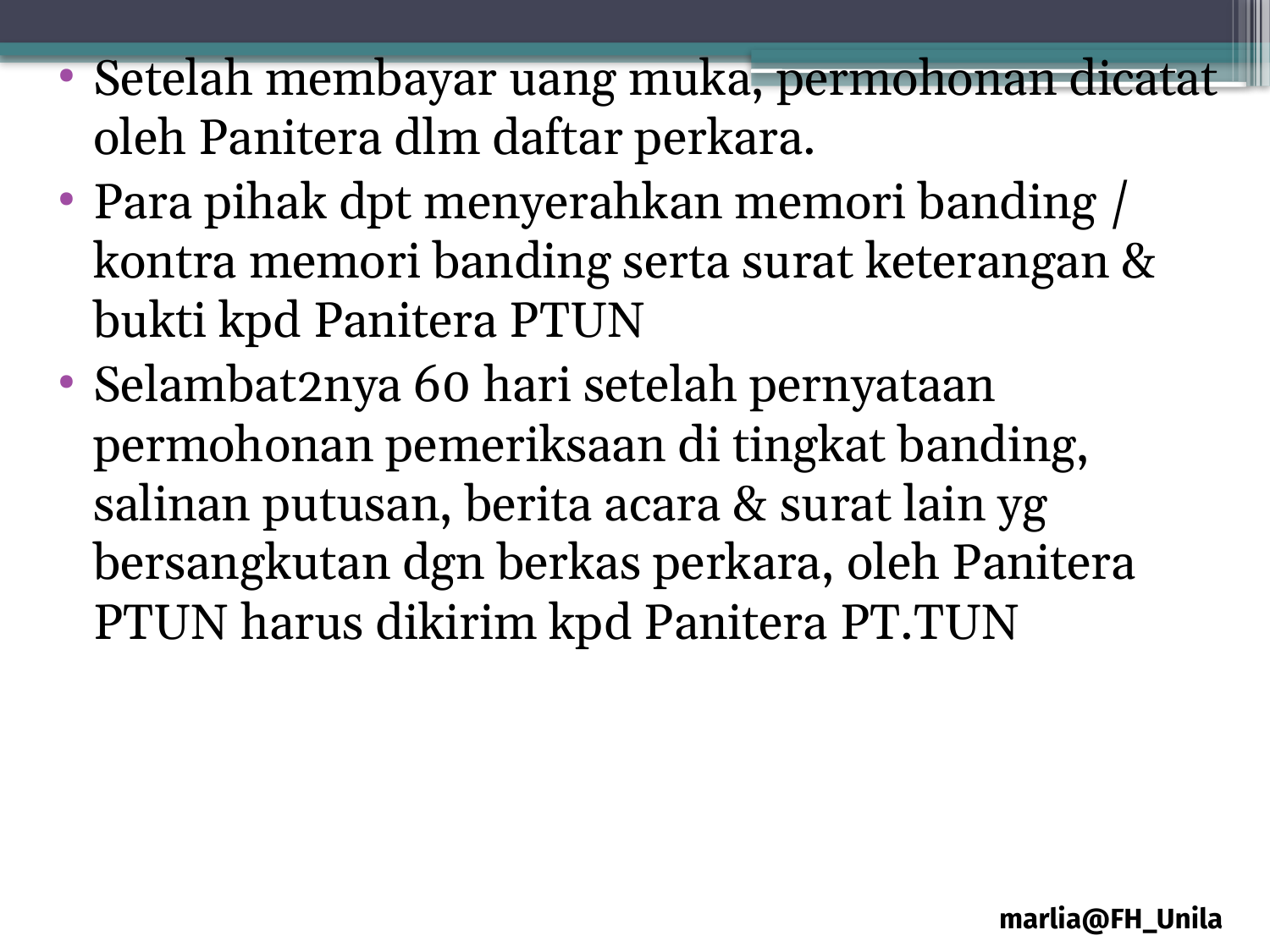

Setelah membayar uang muka, permohonan dicatat oleh Panitera dlm daftar perkara.
Para pihak dpt menyerahkan memori banding / kontra memori banding serta surat keterangan & bukti kpd Panitera PTUN
Selambat2nya 60 hari setelah pernyataan permohonan pemeriksaan di tingkat banding, salinan putusan, berita acara & surat lain yg bersangkutan dgn berkas perkara, oleh Panitera PTUN harus dikirim kpd Panitera PT.TUN
marlia@FH_Unila